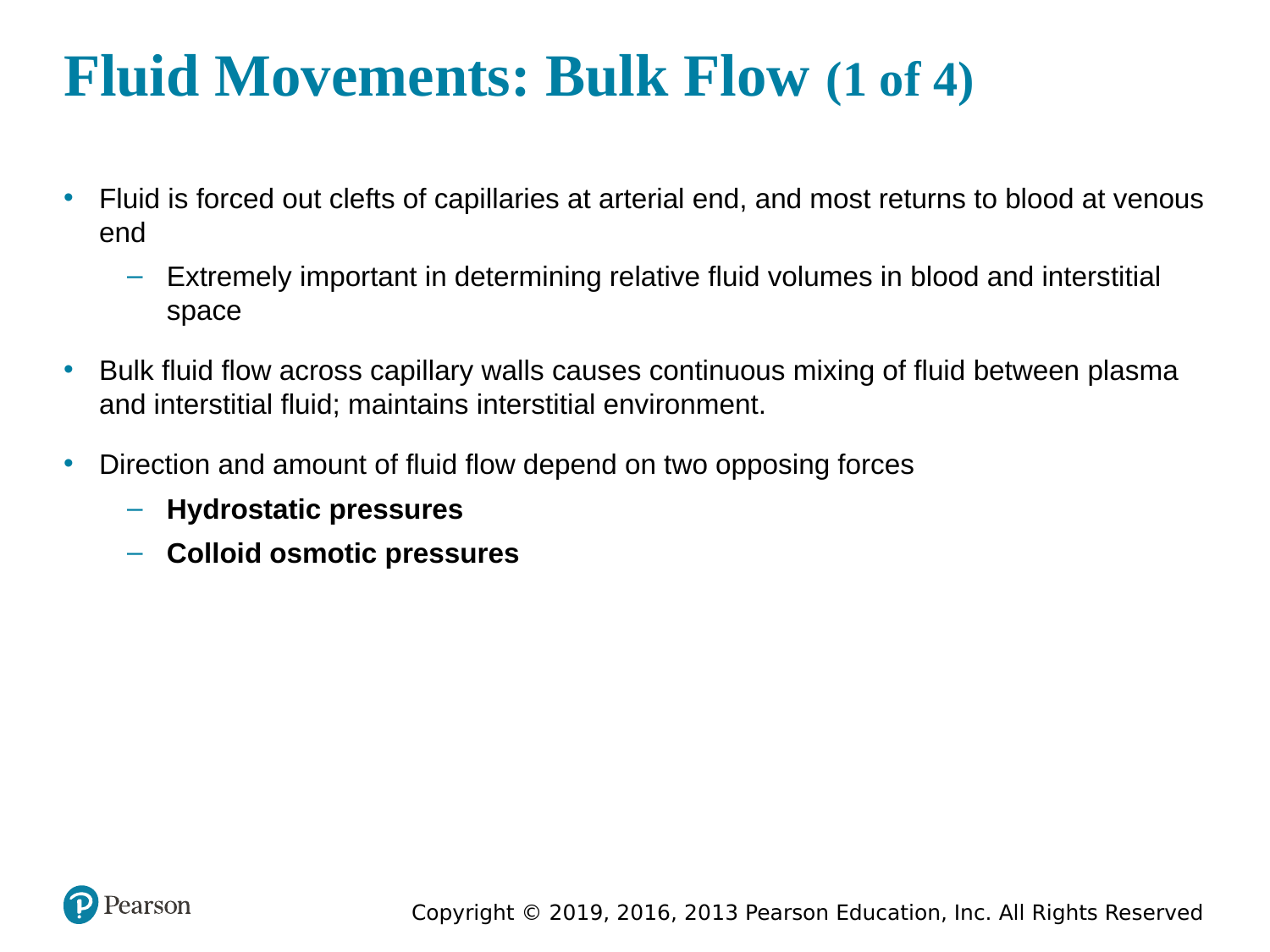

# Fluid Movements: Bulk Flow (1 of 4)
Fluid is forced out clefts of capillaries at arterial end, and most returns to blood at venous end
Extremely important in determining relative fluid volumes in blood and interstitial space
Bulk fluid flow across capillary walls causes continuous mixing of fluid between plasma and interstitial fluid; maintains interstitial environment.
Direction and amount of fluid flow depend on two opposing forces
Hydrostatic pressures
Colloid osmotic pressures